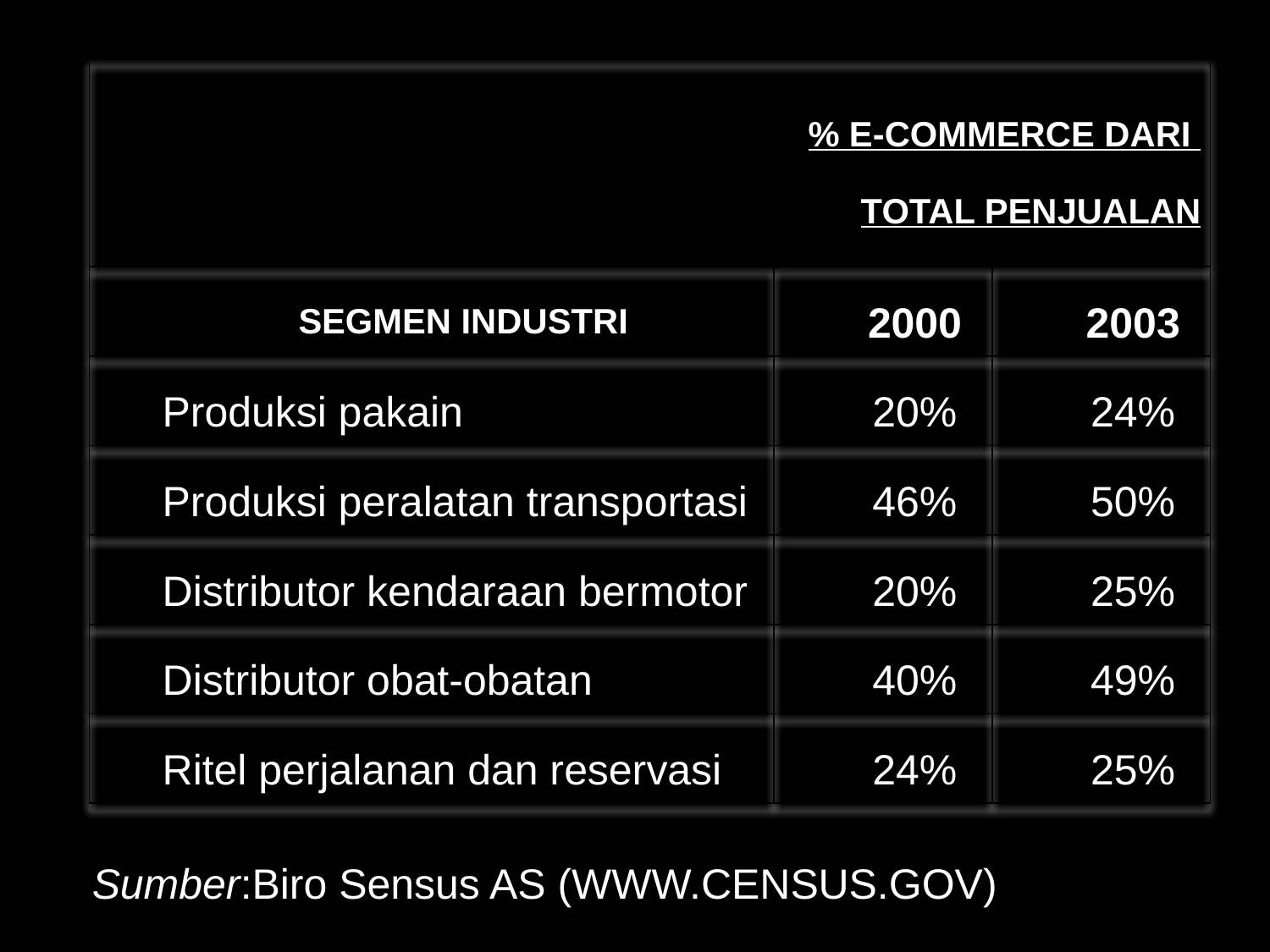

Sumber:Biro Sensus AS (WWW.CENSUS.GOV)
Sumber:Biro Sensus AS (WWW.CENSUS.GOV)
| % E-COMMERCE DARI TOTAL PENJUALAN |  |  |
| --- | --- | --- |
| SEGMEN INDUSTRI | 2000 | 2003 |
| Produksi pakain | 20% | 24% |
| Produksi peralatan transportasi | 46% | 50% |
| Distributor kendaraan bermotor | 20% | 25% |
| Distributor obat-obatan | 40% | 49% |
| Ritel perjalanan dan reservasi | 24% | 25% |
# Sumber:Biro Sensus AS (WWW.CENSUS.GOV)